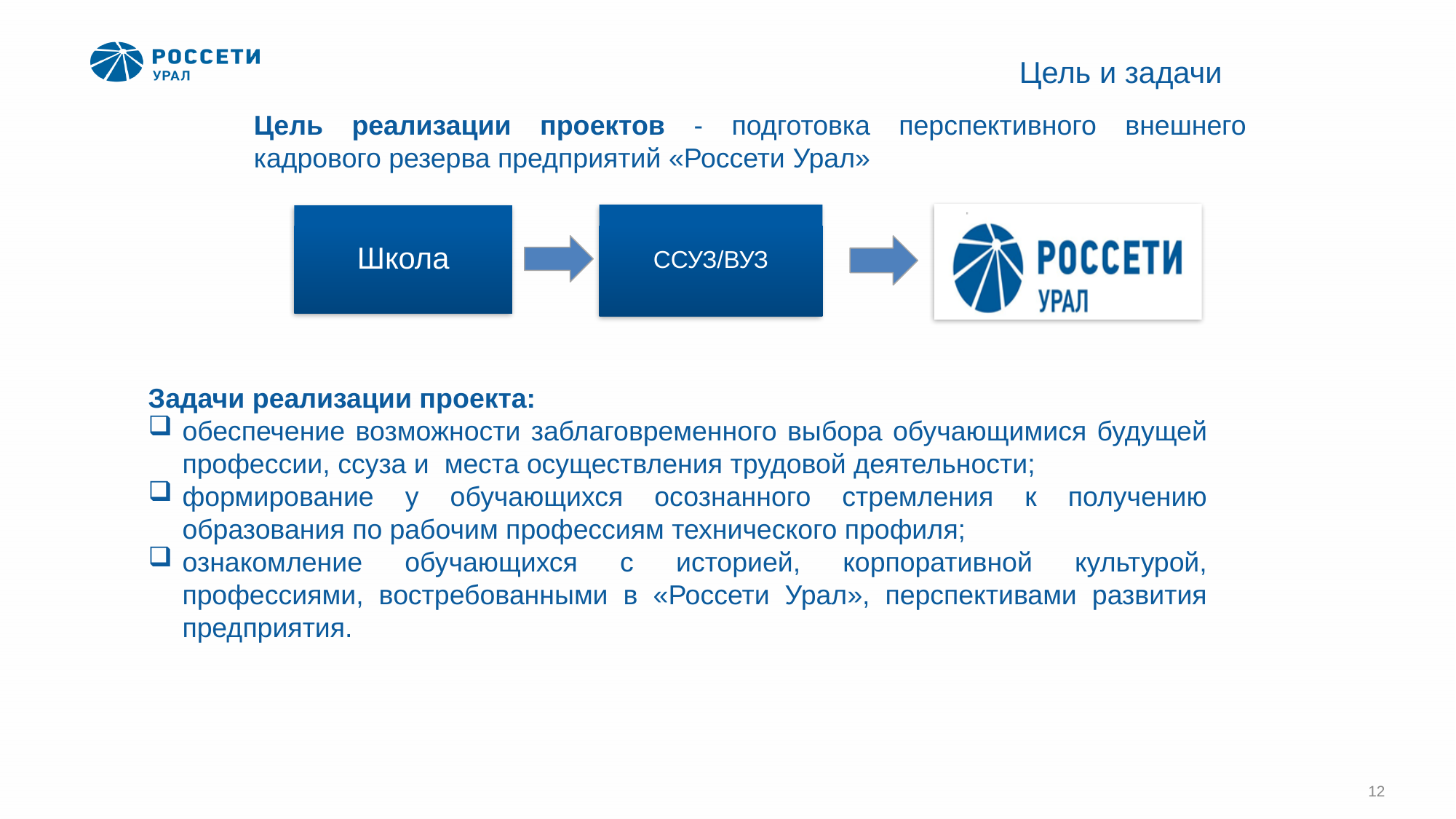

# Цель и задачи
Цель реализации проектов - подготовка перспективного внешнего кадрового резерва предприятий «Россети Урал»
Школа
ССУЗ/ВУЗ

Задачи реализации проекта:
обеспечение возможности заблаговременного выбора обучающимися будущей профессии, ссуза и  места осуществления трудовой деятельности;
формирование у обучающихся осознанного стремления к получению образования по рабочим профессиям технического профиля;
ознакомление обучающихся с историей, корпоративной культурой, профессиями, востребованными в «Россети Урал», перспективами развития предприятия.